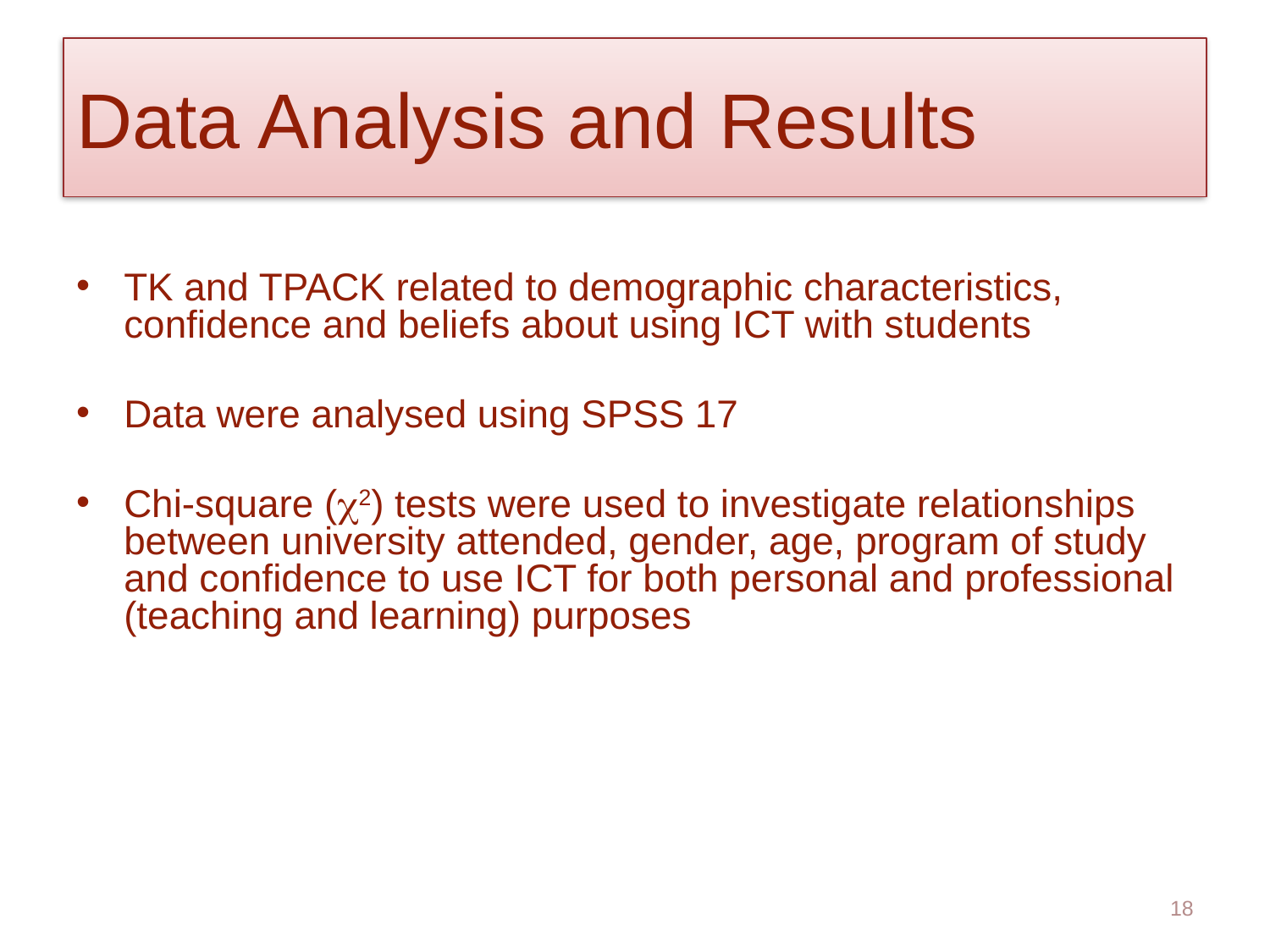

# Data Analysis and Results
TK and TPACK related to demographic characteristics, confidence and beliefs about using ICT with students

Data were analysed using SPSS 17

Chi-square (χ2) tests were used to investigate relationships between university attended, gender, age, program of study and confidence to use ICT for both personal and professional (teaching and learning) purposes

18